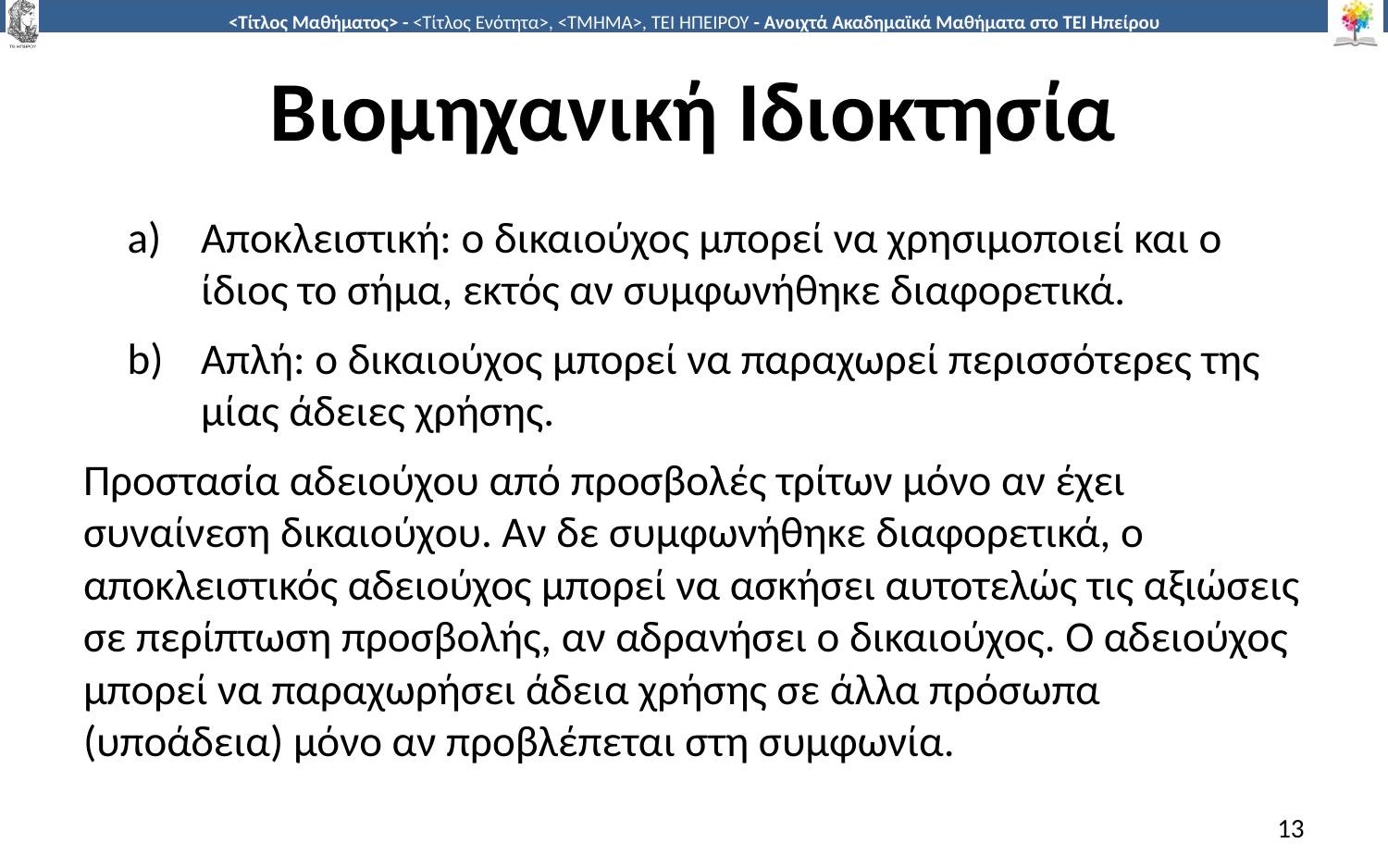

# Βιομηχανική Ιδιοκτησία
Αποκλειστική: ο δικαιούχος μπορεί να χρησιμοποιεί και ο ίδιος το σήμα, εκτός αν συμφωνήθηκε διαφορετικά.
Απλή: ο δικαιούχος μπορεί να παραχωρεί περισσότερες της μίας άδειες χρήσης.
Προστασία αδειούχου από προσβολές τρίτων μόνο αν έχει συναίνεση δικαιούχου. Αν δε συμφωνήθηκε διαφορετικά, ο αποκλειστικός αδειούχος μπορεί να ασκήσει αυτοτελώς τις αξιώσεις σε περίπτωση προσβολής, αν αδρανήσει ο δικαιούχος. Ο αδειούχος μπορεί να παραχωρήσει άδεια χρήσης σε άλλα πρόσωπα (υποάδεια) μόνο αν προβλέπεται στη συμφωνία.

13